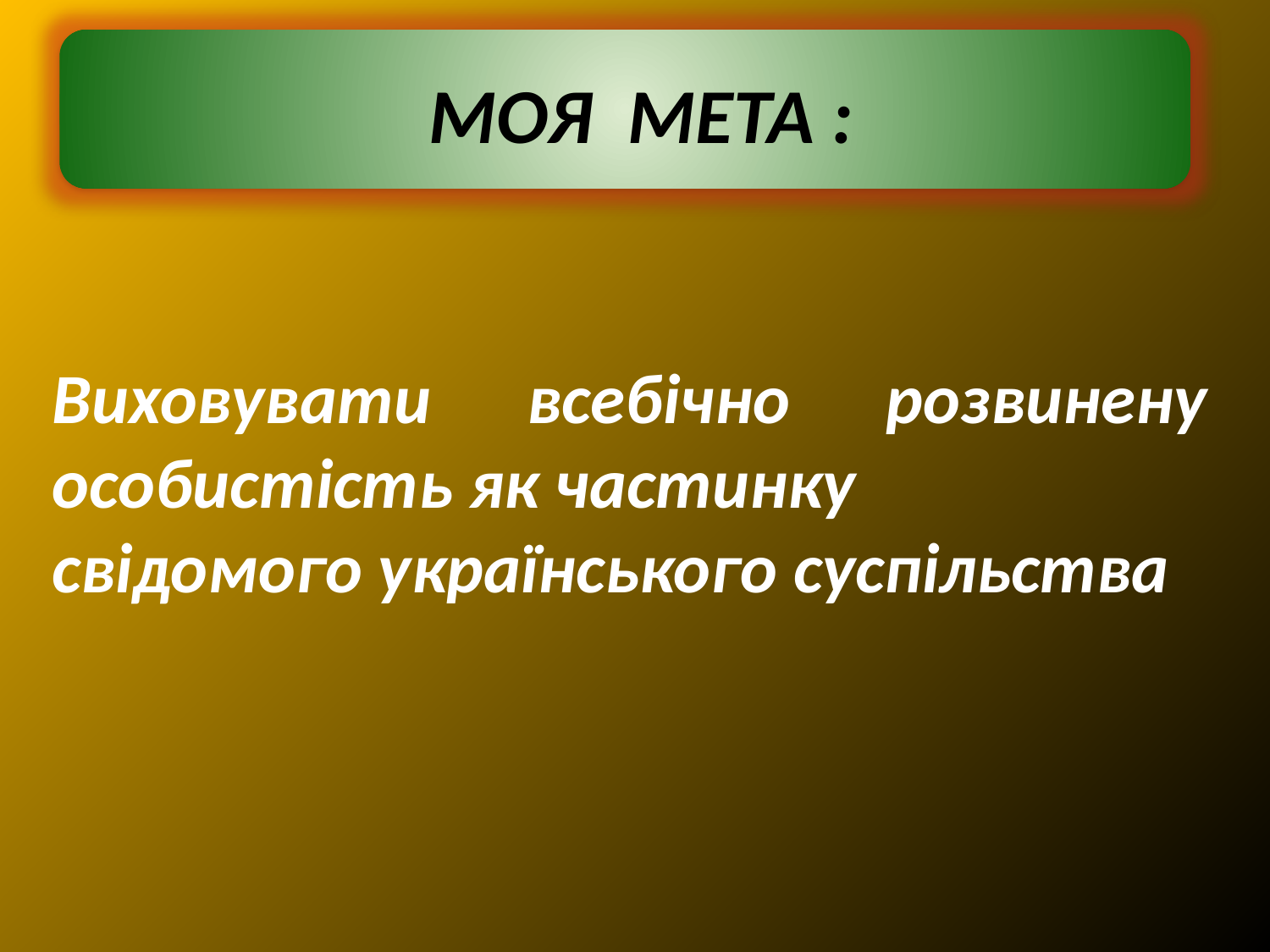

МОЯ  МЕТА :
Виховувати всебічно розвинену особистість як частинку
свідомого українського суспільства